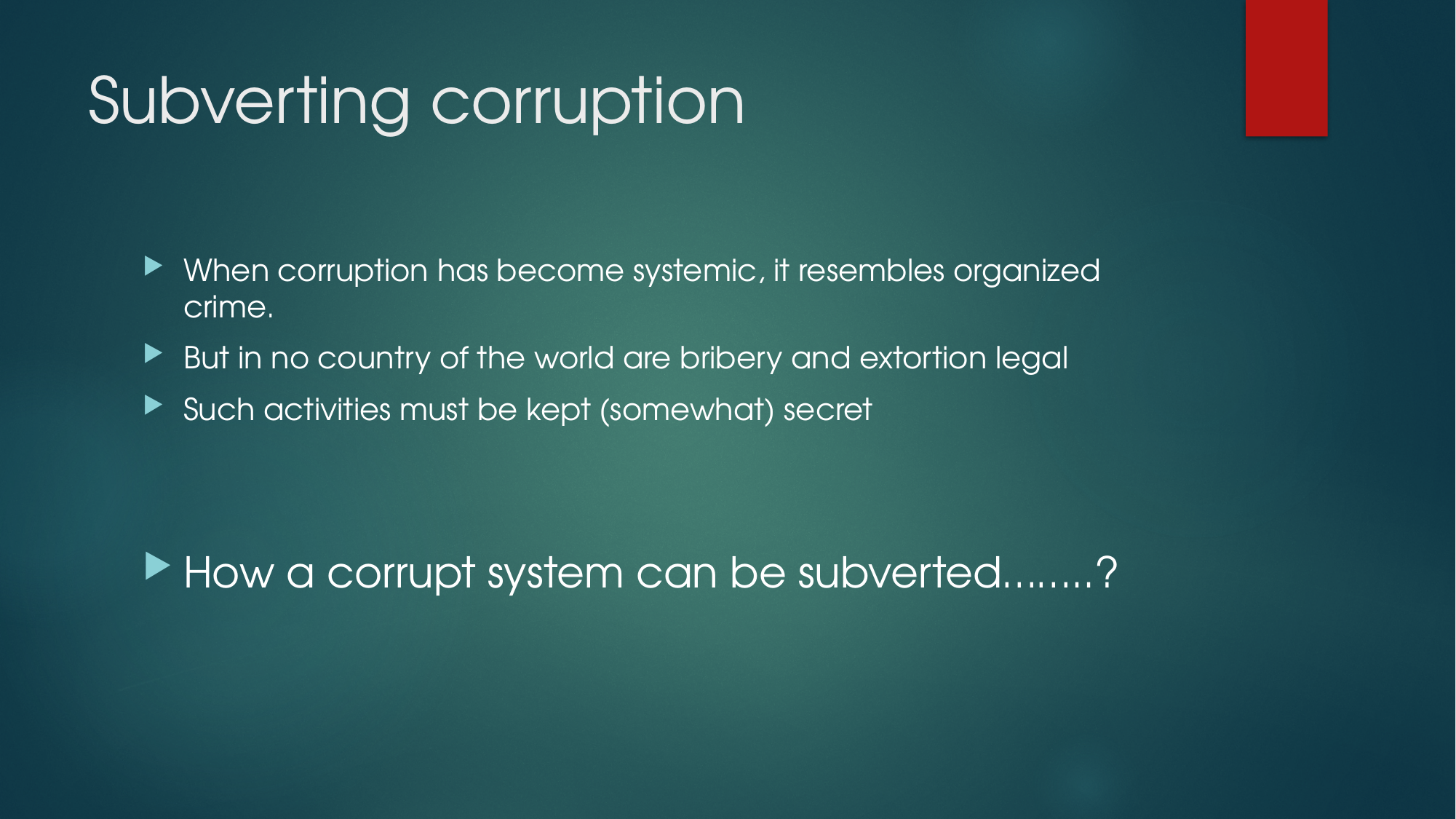

# Subverting corruption
When corruption has become systemic, it resembles organized crime.
But in no country of the world are bribery and extortion legal
Such activities must be kept (somewhat) secret

How a corrupt system can be subverted……..?